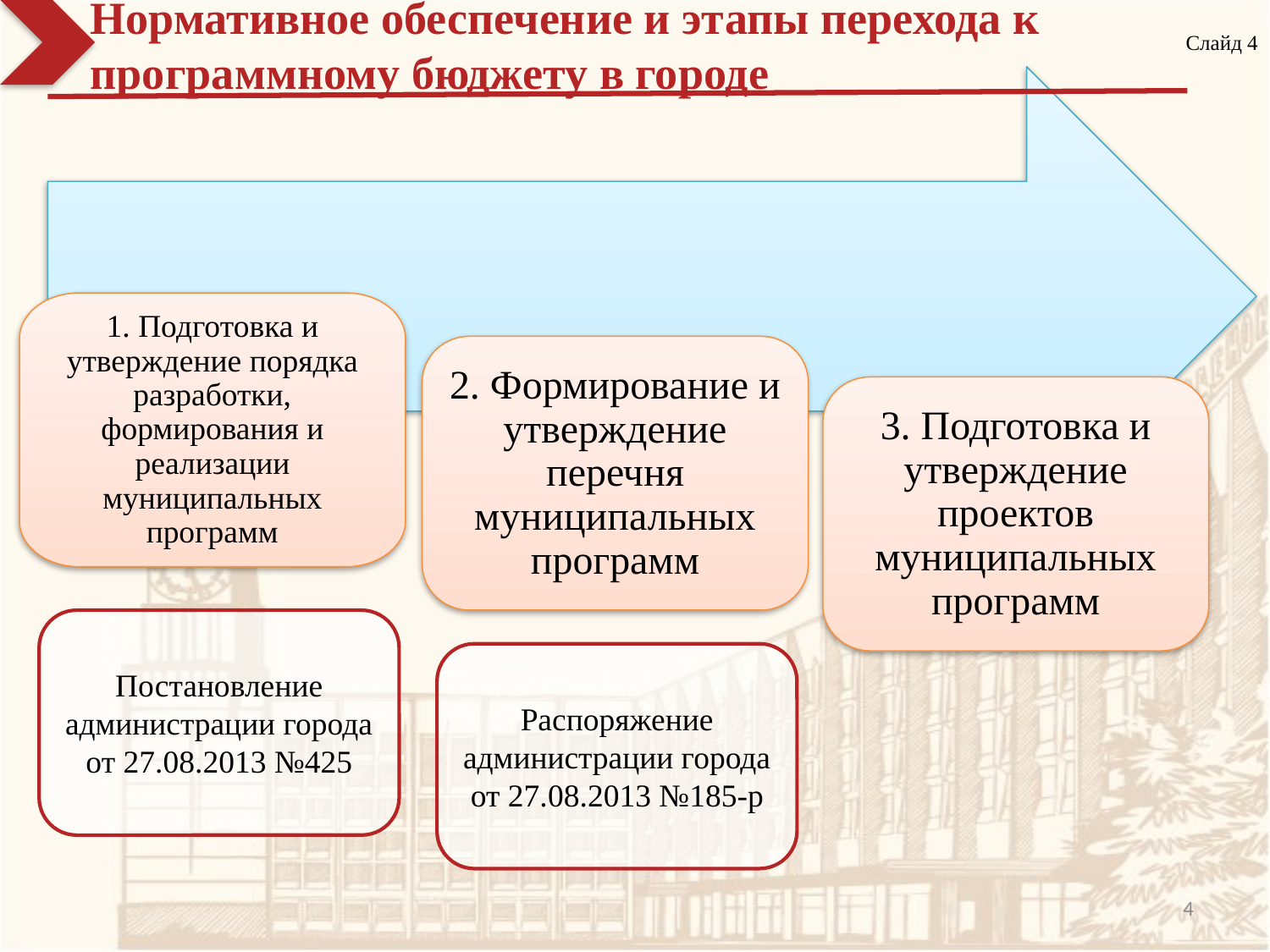

# Нормативное обеспечение и этапы перехода к программному бюджету в городе
Слайд 4

1. Подготовка и утверждение порядка разработки, формирования и реализации муниципальных программ
2. Формирование и утверждение перечня муниципальных программ
3. Подготовка и утверждение проектов муниципальных программ
Постановление администрации города от 27.08.2013 №425
Распоряжение администрации города от 27.08.2013 №185-р
4